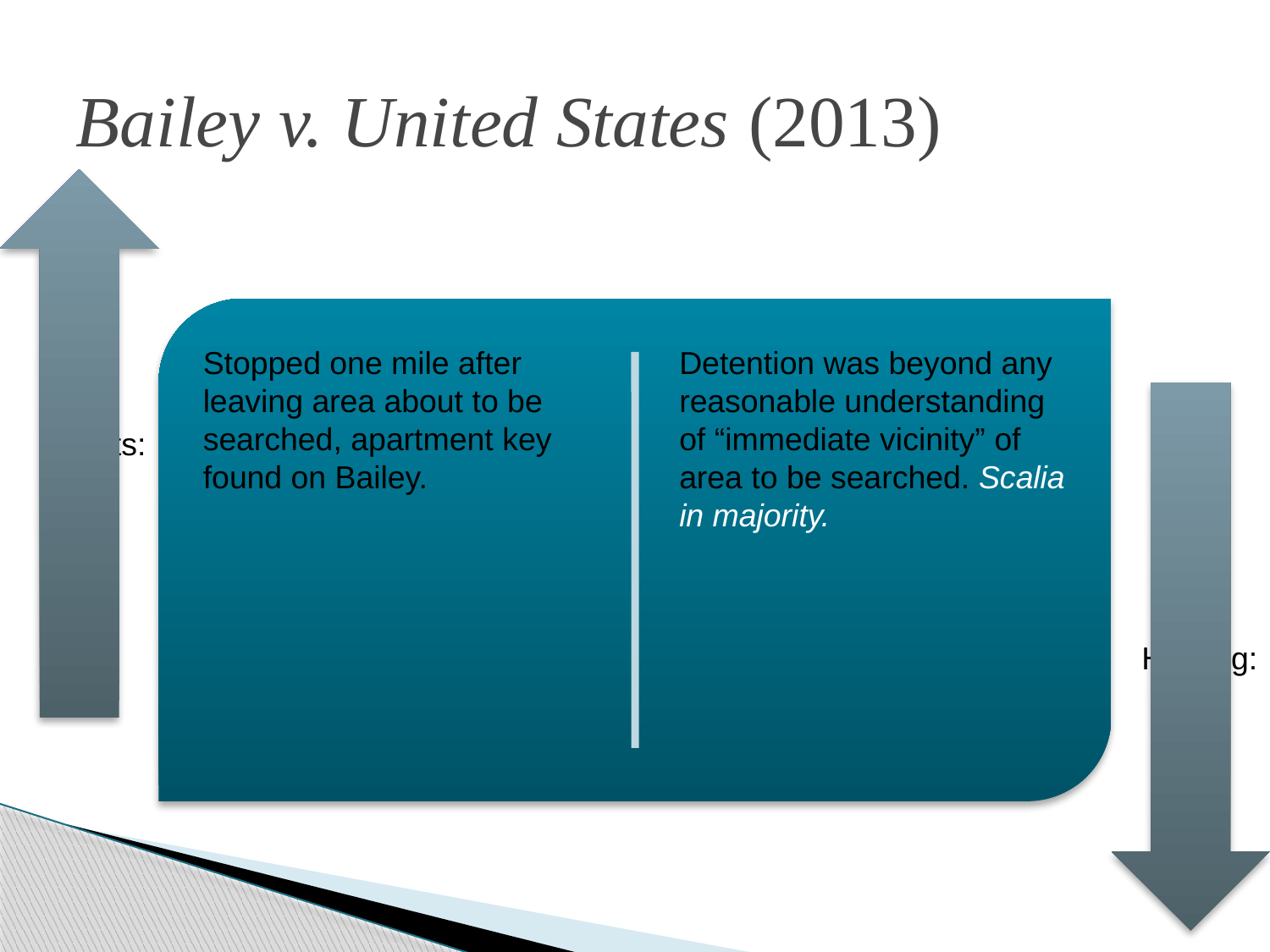

# Bailey v. United States (2013)
Facts:
Holding:
Stopped one mile after leaving area about to be searched, apartment key found on Bailey.
Detention was beyond any reasonable understanding of “immediate vicinity” of area to be searched. Scalia in majority.